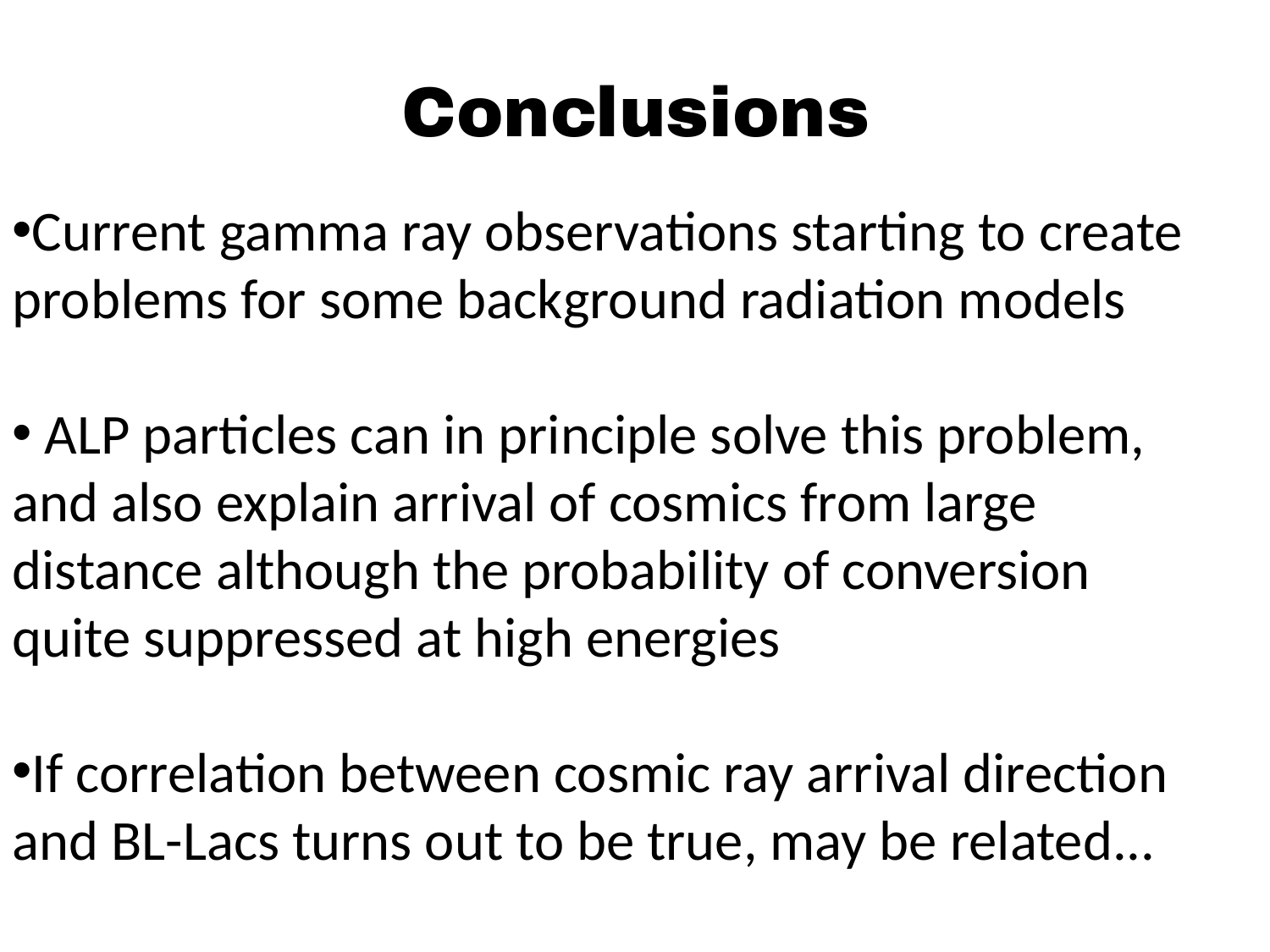

Conclusions
Current gamma ray observations starting to create problems for some background radiation models

 ALP particles can in principle solve this problem, and also explain arrival of cosmics from large distance although the probability of conversion quite suppressed at high energies

If correlation between cosmic ray arrival direction and BL-Lacs turns out to be true, may be related...